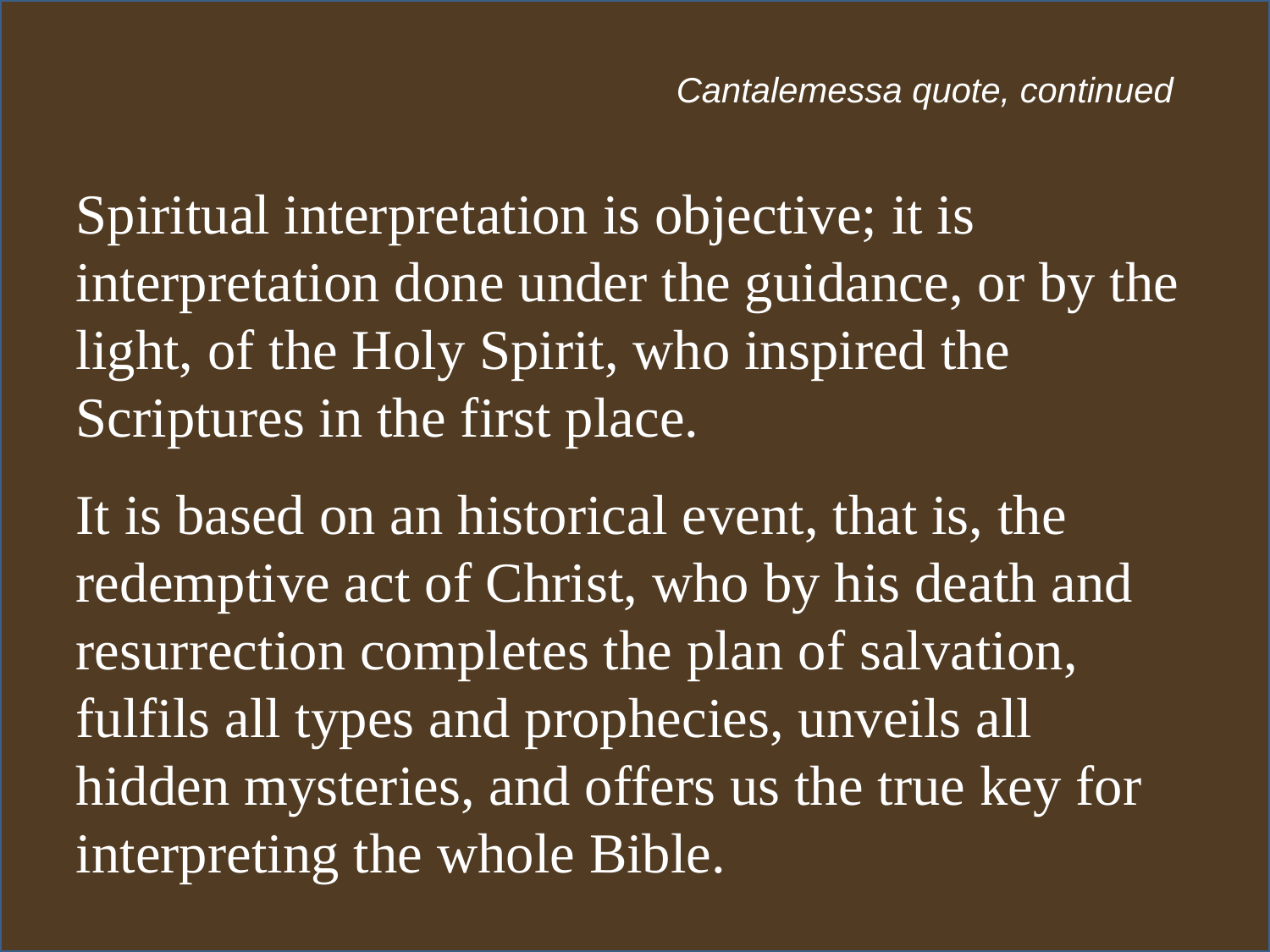

# Scripture Study: Listening to God’s Word

Cantalemessa quote, continued

Spiritual interpretation is objective; it is interpretation done under the guidance, or by the light, of the Holy Spirit, who inspired the Scriptures in the first place.

It is based on an historical event, that is, the redemptive act of Christ, who by his death and resurrection completes the plan of salvation, fulfils all types and prophecies, unveils all hidden mysteries, and offers us the true key for interpreting the whole Bible.